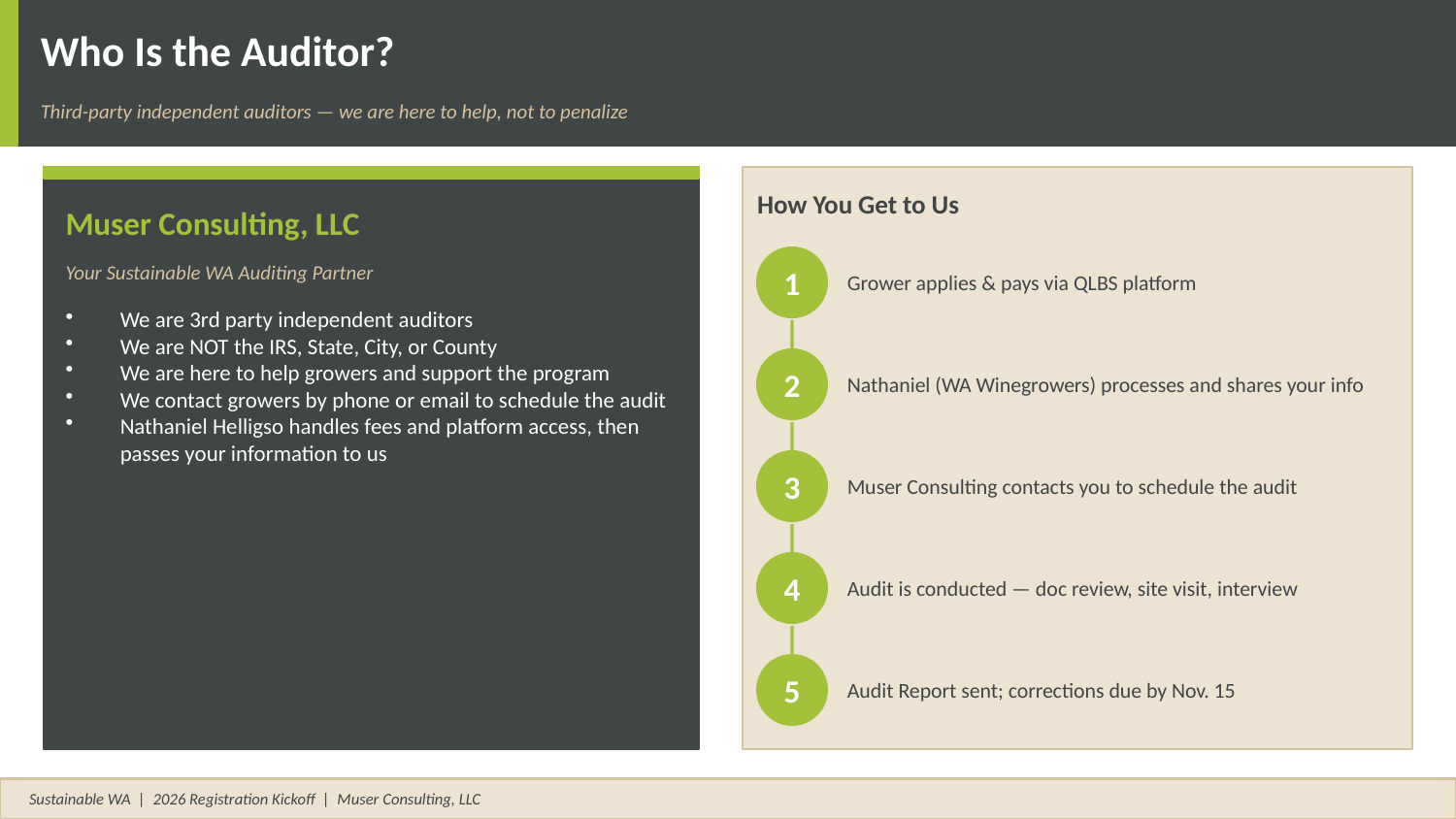

Who Is the Auditor?
Third-party independent auditors — we are here to help, not to penalize

How You Get to Us
Muser Consulting, LLC

1
Grower applies & pays via QLBS platform
Your Sustainable WA Auditing Partner
We are 3rd party independent auditors
We are NOT the IRS, State, City, or County
We are here to help growers and support the program
We contact growers by phone or email to schedule the audit
Nathaniel Helligso handles fees and platform access, then passes your information to us

2
Nathaniel (WA Winegrowers) processes and shares your info

3
Muser Consulting contacts you to schedule the audit

4
Audit is conducted — doc review, site visit, interview

5
Audit Report sent; corrections due by Nov. 15

Sustainable WA  |  2026 Registration Kickoff  |  Muser Consulting, LLC